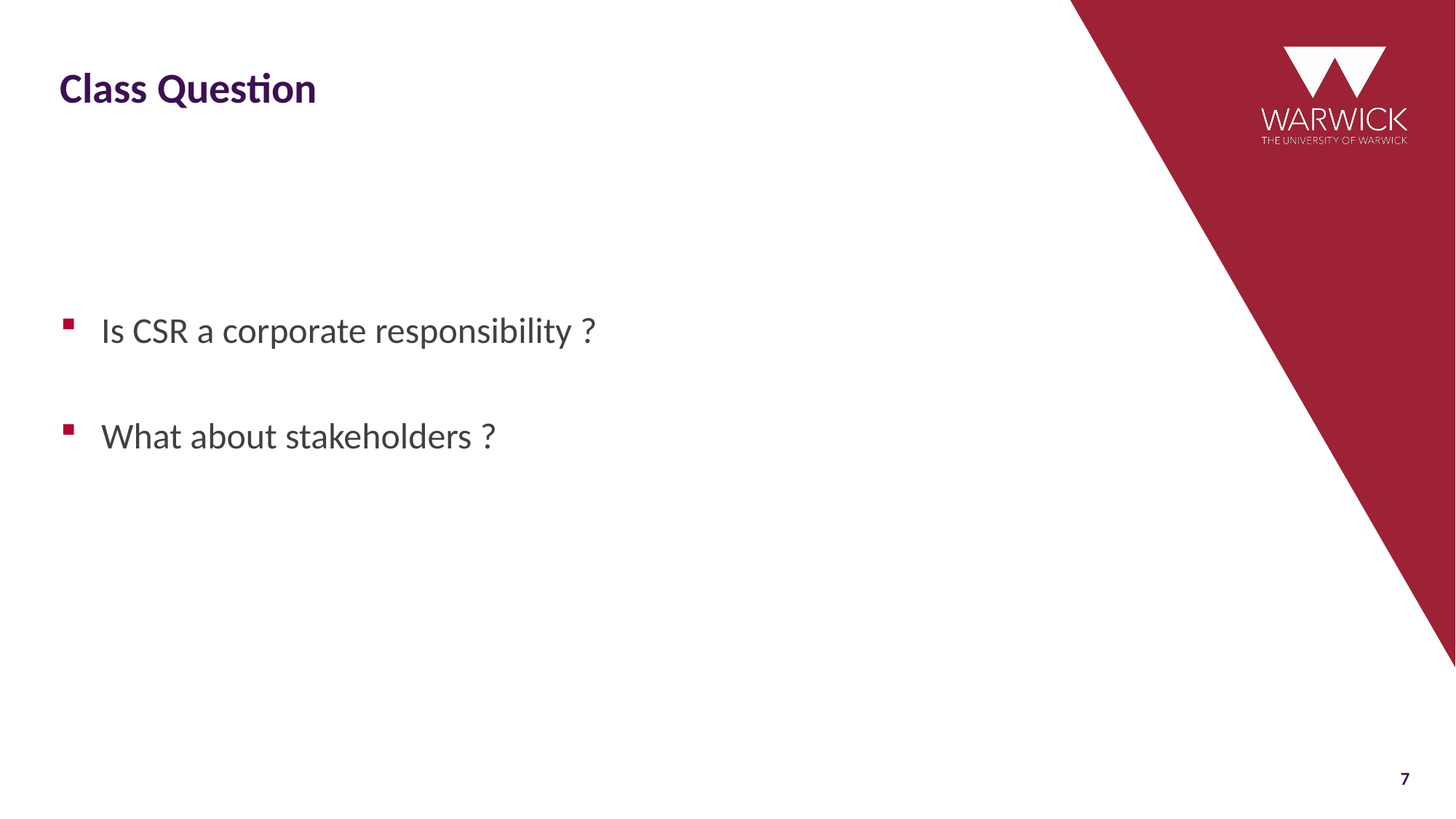

# Class Question

Is CSR a corporate responsibility ?

What about stakeholders ?

7